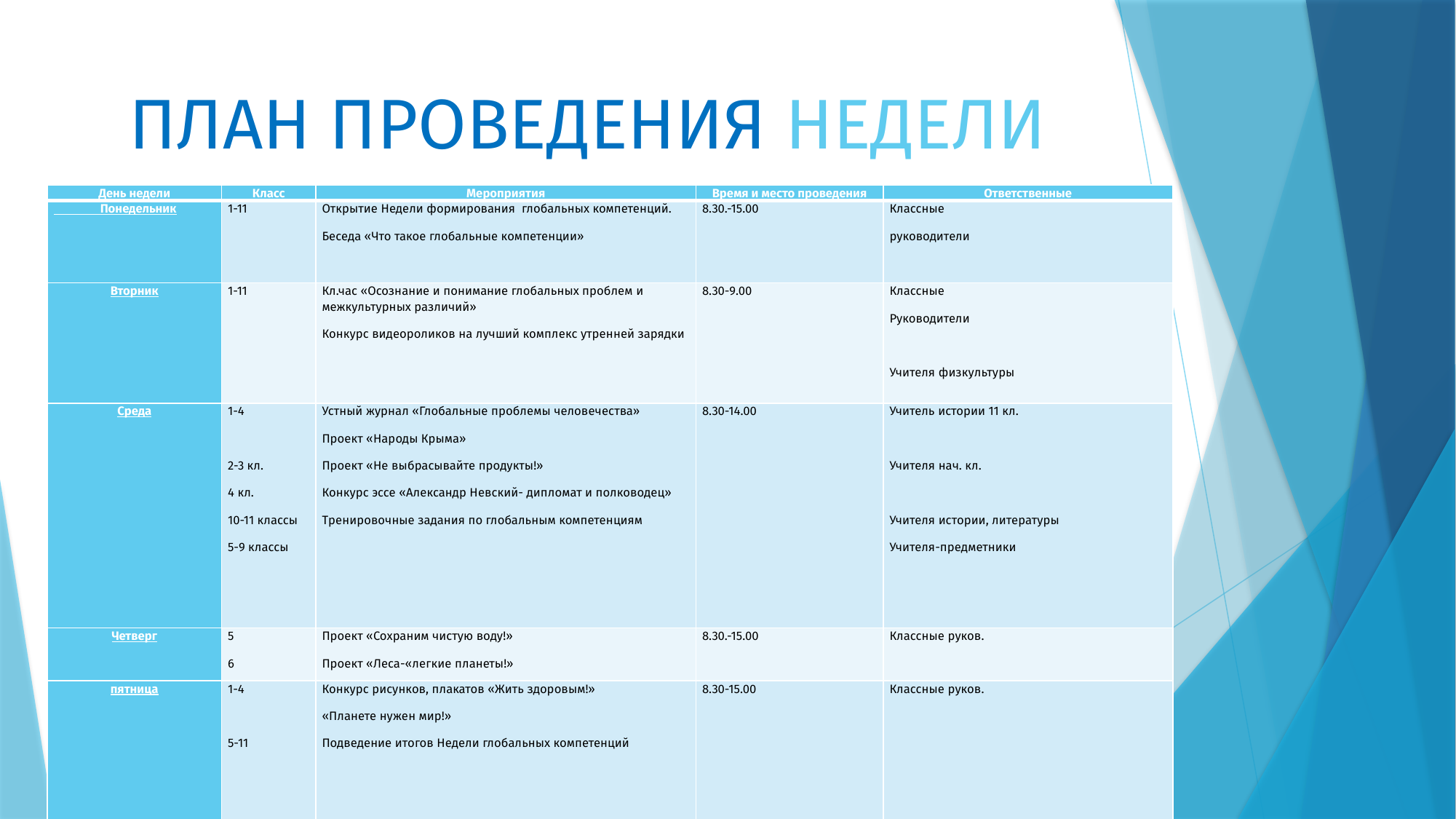

# ПЛАН ПРОВЕДЕНИЯ НЕДЕЛИ
| День недели | Класс | Мероприятия | Время и место проведения | Ответственные |
| --- | --- | --- | --- | --- |
| Понедельник | 1-11 | Открытие Недели формирования глобальных компетенций. Беседа «Что такое глобальные компетенции» | 8.30.-15.00 | Классные руководители |
| Вторник | 1-11 | Кл.час «Осознание и понимание глобальных проблем и межкультурных различий» Конкурс видеороликов на лучший комплекс утренней зарядки | 8.30-9.00 | Классные Руководители   Учителя физкультуры |
| Среда | 1-4   2-3 кл. 4 кл. 10-11 классы 5-9 классы | Устный журнал «Глобальные проблемы человечества» Проект «Народы Крыма» Проект «Не выбрасывайте продукты!» Конкурс эссе «Александр Невский- дипломат и полководец» Тренировочные задания по глобальным компетенциям | 8.30-14.00 | Учитель истории 11 кл.   Учителя нач. кл.   Учителя истории, литературы Учителя-предметники |
| Четверг | 5 6 | Проект «Сохраним чистую воду!» Проект «Леса-«легкие планеты!» | 8.30.-15.00 | Классные руков. |
| пятница | 1-4   5-11 | Конкурс рисунков, плакатов «Жить здоровым!» «Планете нужен мир!» Подведение итогов Недели глобальных компетенций | 8.30-15.00 | Классные руков. |